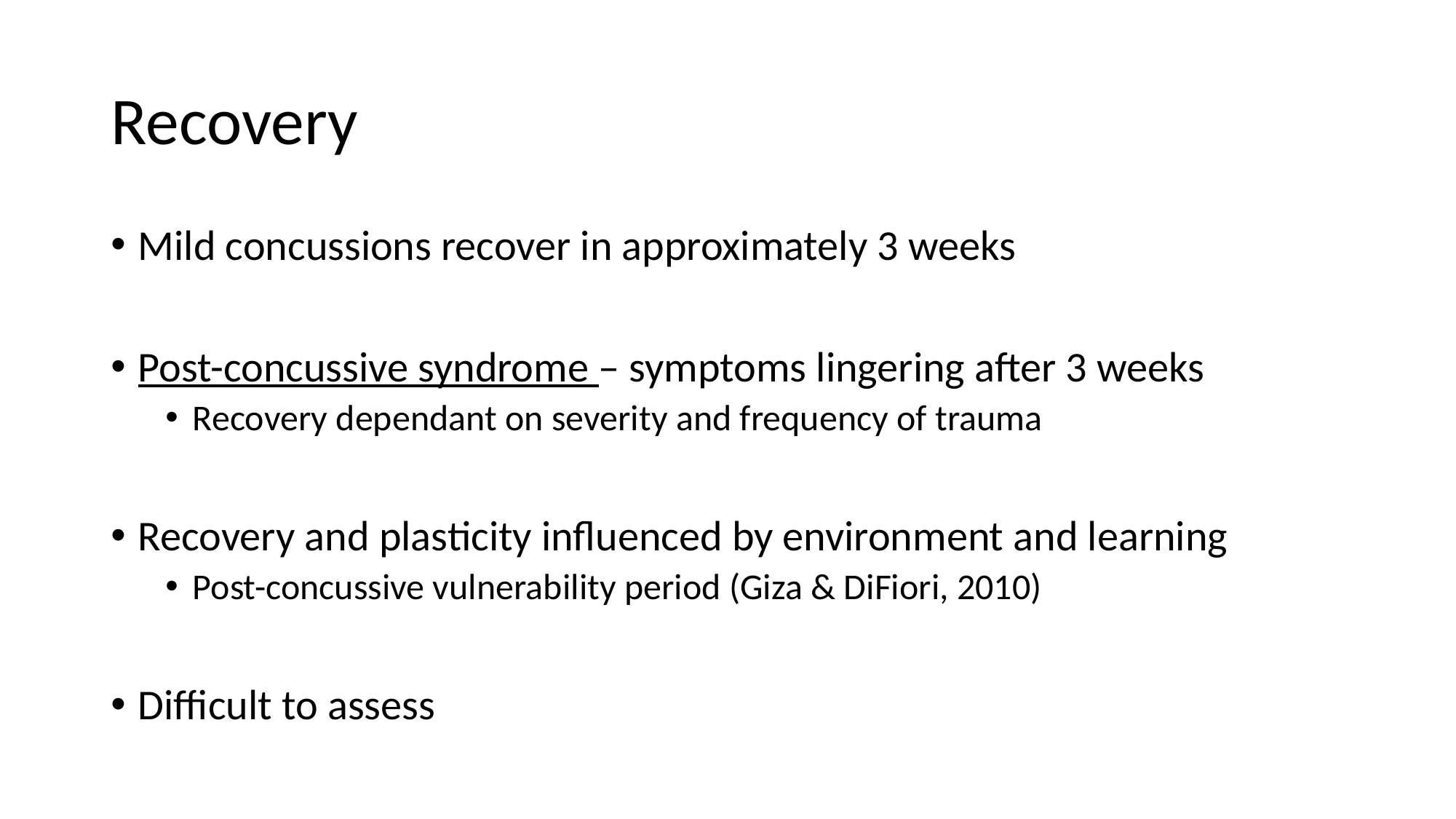

# Recovery
Mild concussions recover in approximately 3 weeks

Post-concussive syndrome – symptoms lingering after 3 weeks
Recovery dependant on severity and frequency of trauma

Recovery and plasticity influenced by environment and learning
Post-concussive vulnerability period (Giza & DiFiori, 2010)

Difficult to assess